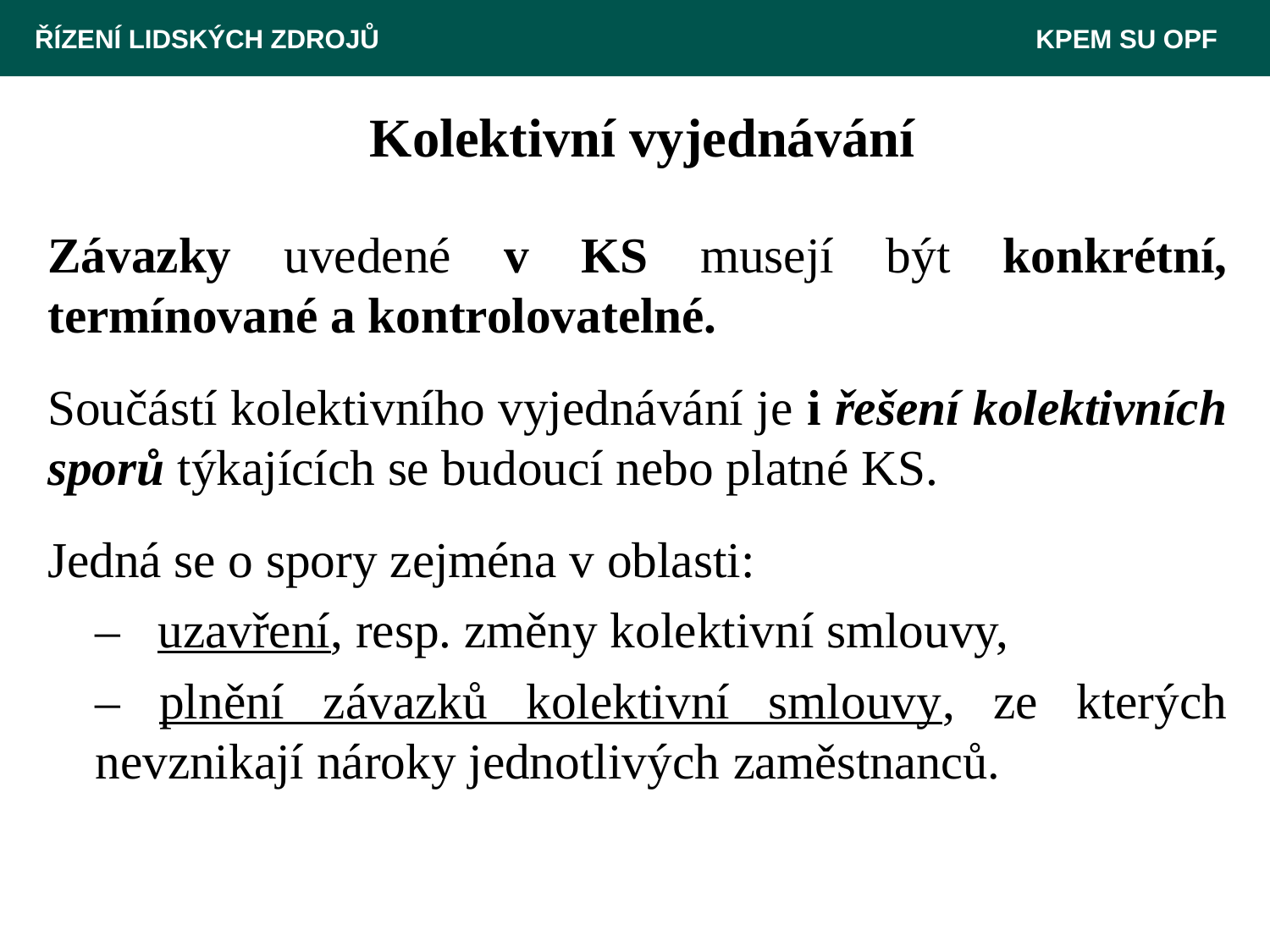

ŘÍZENÍ LIDSKÝCH ZDROJŮ 						 KPEM SU OPF
# Kolektivní vyjednávání
Závazky uvedené v KS musejí být konkrétní, termínované a kontrolovatelné.
Součástí kolektivního vyjednávání je i řešení kolektivních sporů týkajících se budoucí nebo platné KS.
Jedná se o spory zejména v oblasti:
	–   uzavření, resp. změny kolektivní smlouvy,
	– plnění závazků kolektivní smlouvy, ze kterých nevznikají nároky jednotlivých zaměstnanců.